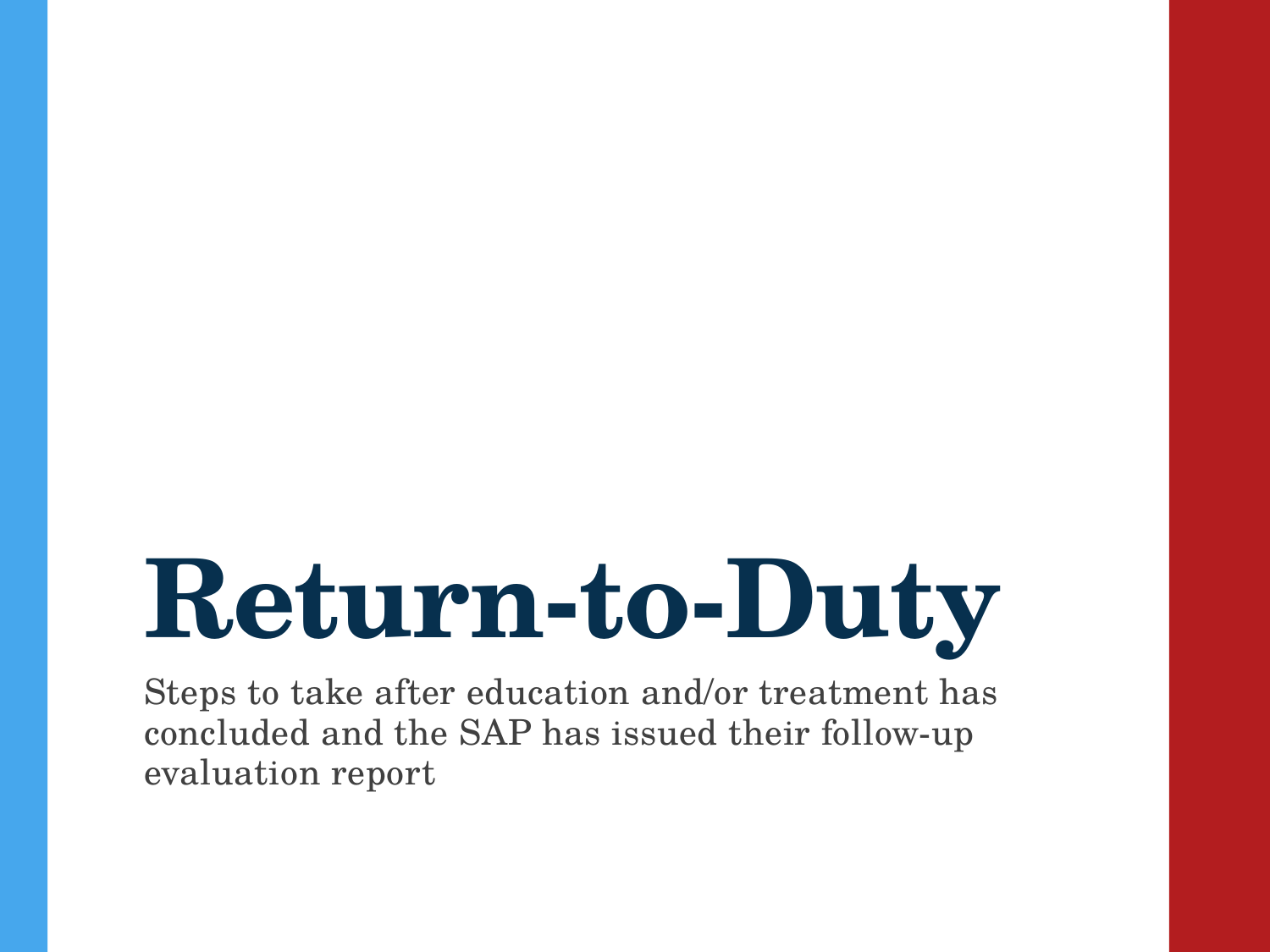

# Return-to-Duty
Steps to take after education and/or treatment has concluded and the SAP has issued their follow-up evaluation report